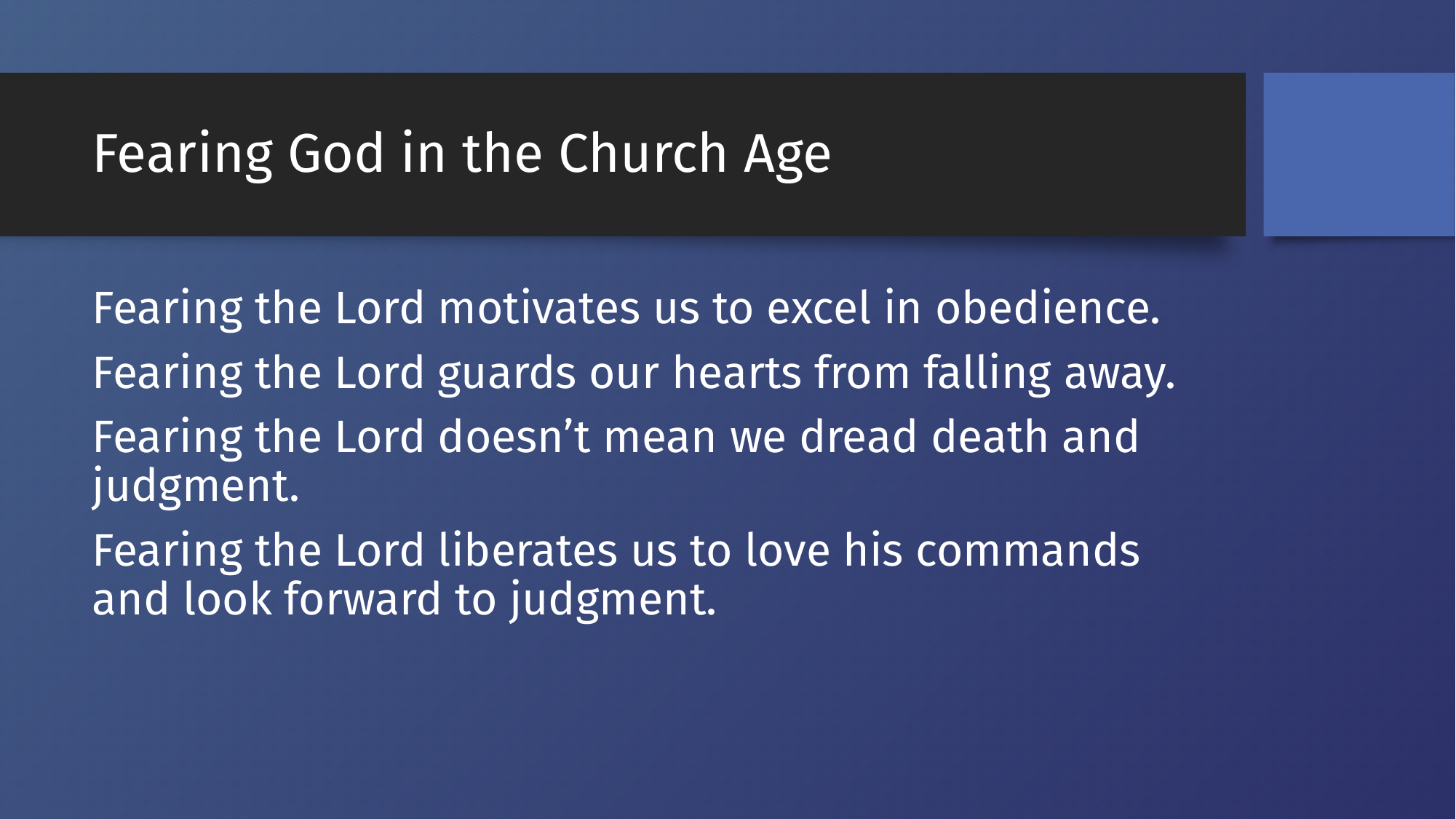

# Fearing God in the Church Age
Fearing the Lord motivates us to excel in obedience.
Fearing the Lord guards our hearts from falling away.
Fearing the Lord doesn’t mean we dread death and judgment.
Fearing the Lord liberates us to love his commands and look forward to judgment.